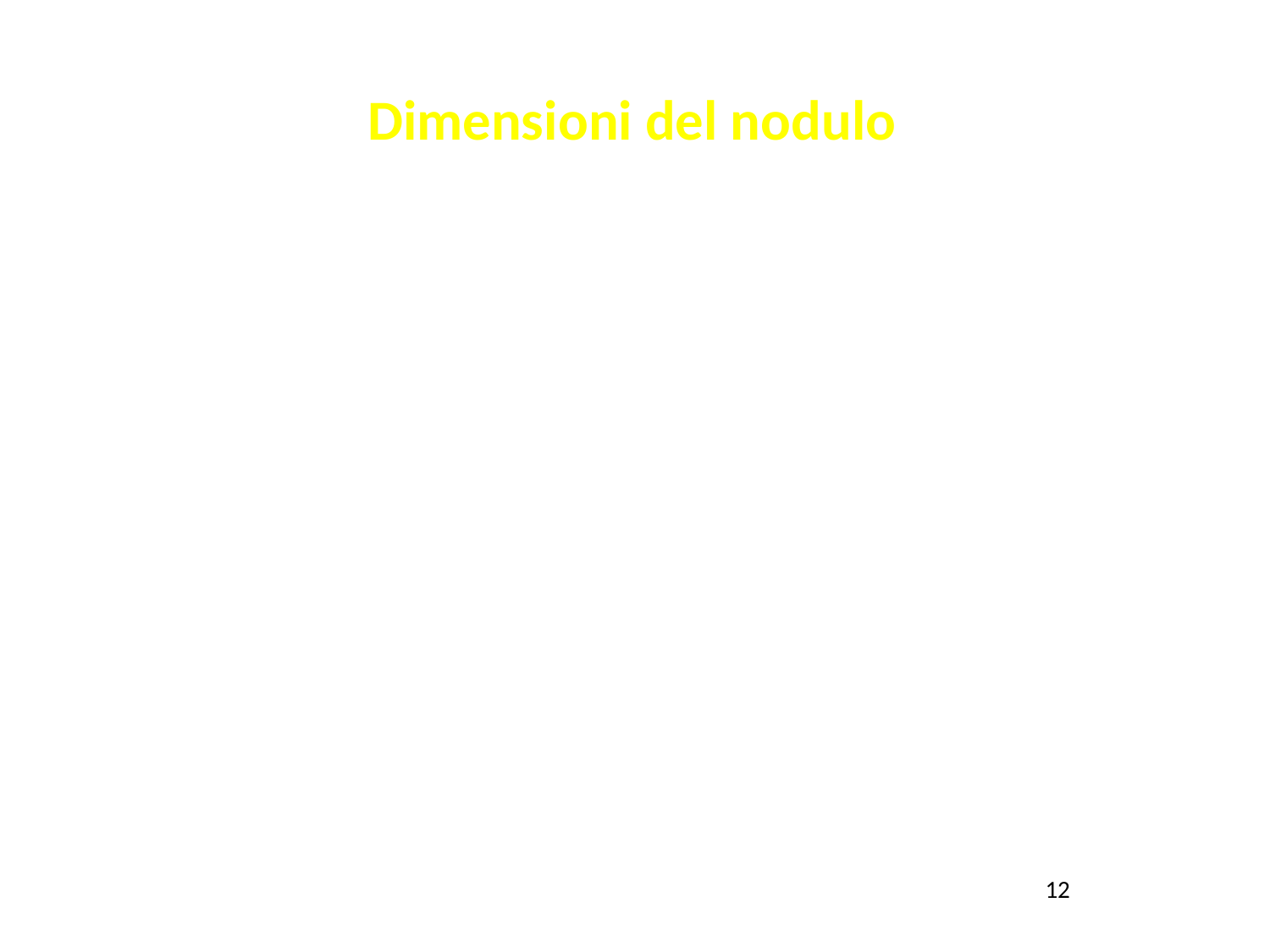

Dimensioni del nodulo
Complica la valutazione del SUV il fatto che l’acquisizione PET del torace, al contrario della TC, avviene in tempi di circa 4-8 minuti risentendo del movimento legato agli atti respiratori.
L’attività del nodulo viene “spalmata” su un volume più grande.

12